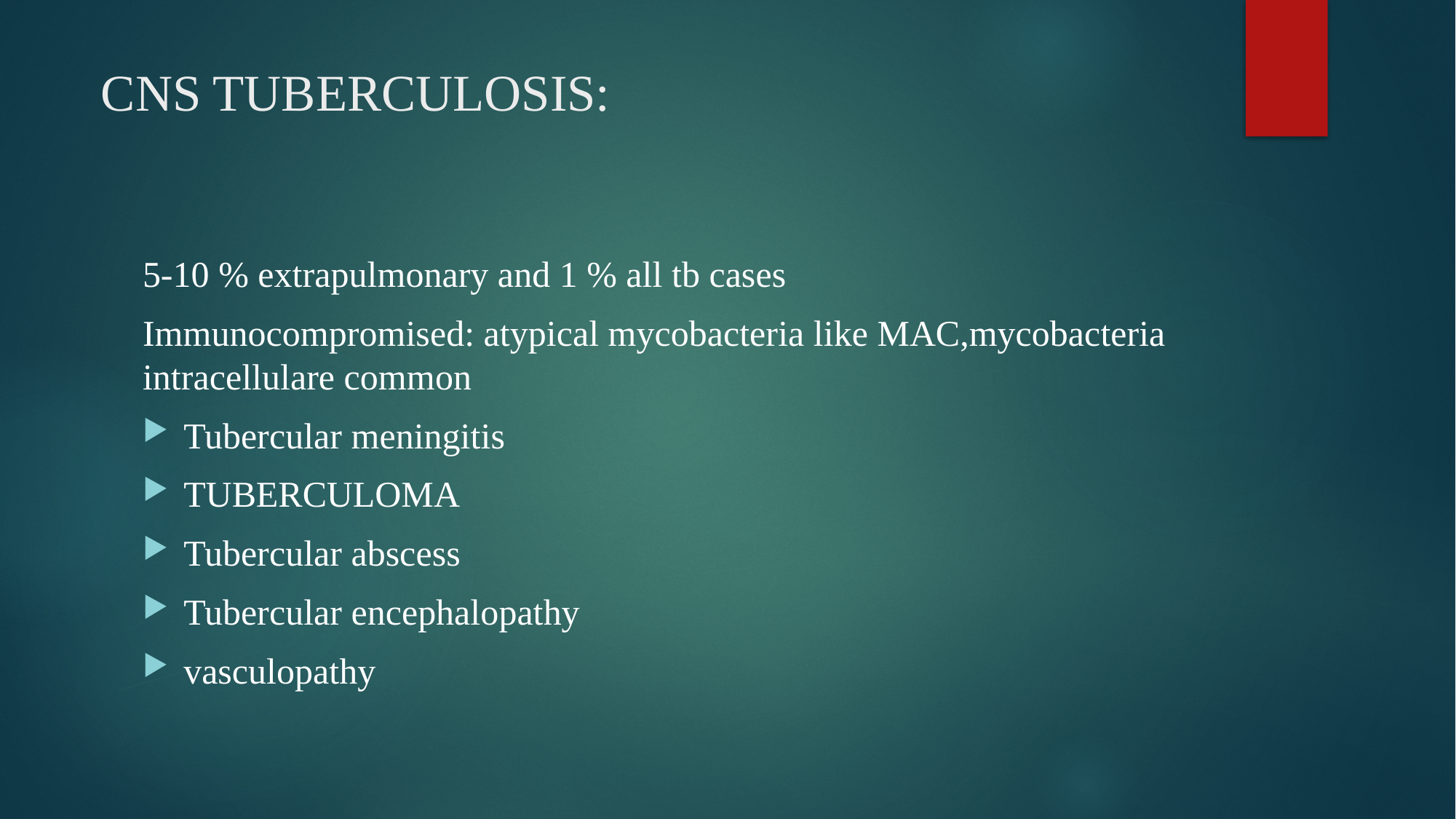

# CNS TUBERCULOSIS:
5-10 % extrapulmonary and 1 % all tb cases
Immunocompromised: atypical mycobacteria like MAC,mycobacteria intracellulare common
Tubercular meningitis
TUBERCULOMA
Tubercular abscess
Tubercular encephalopathy
vasculopathy